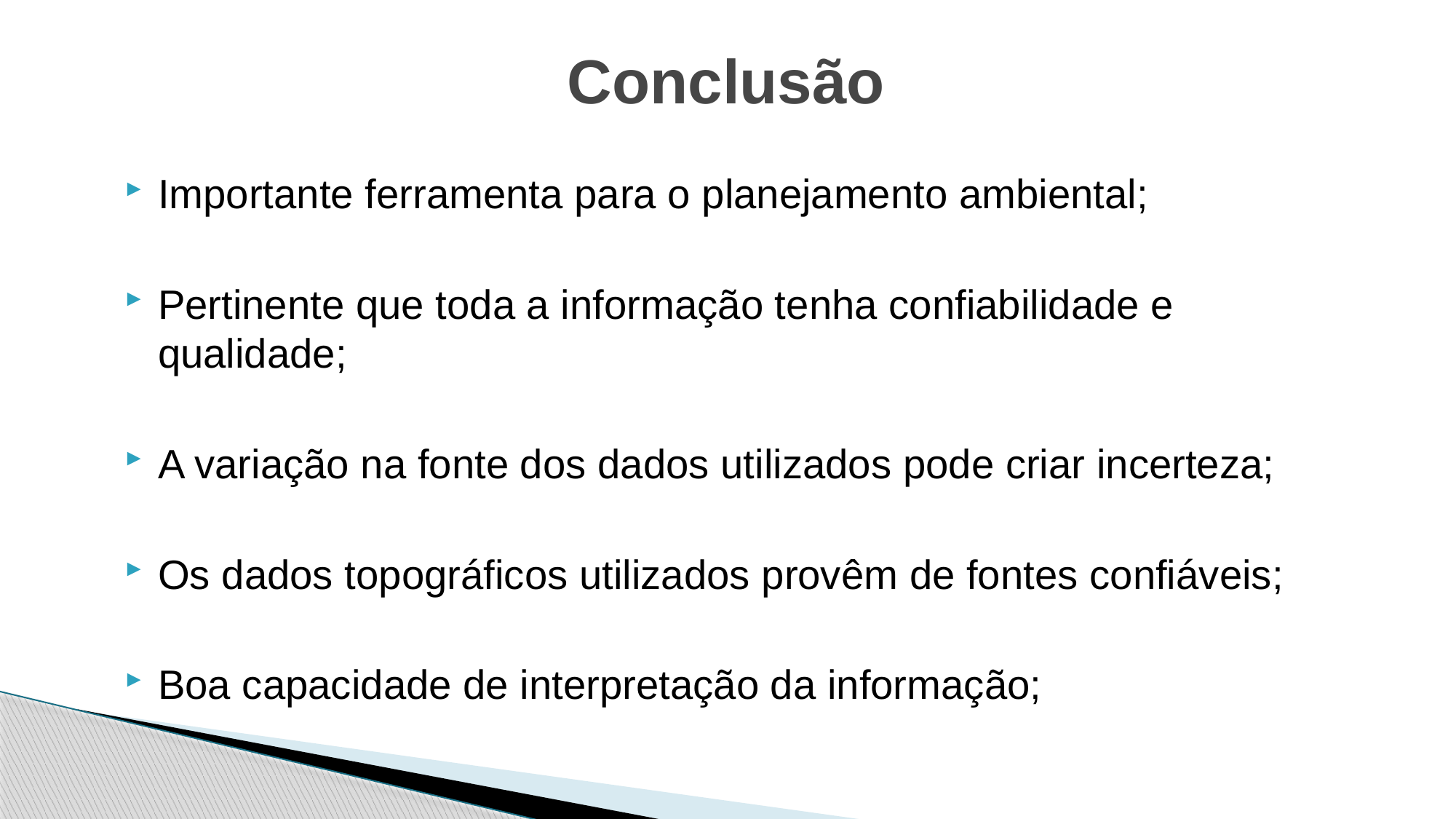

# Conclusão
Importante ferramenta para o planejamento ambiental;

Pertinente que toda a informação tenha confiabilidade e qualidade;

A variação na fonte dos dados utilizados pode criar incerteza;

Os dados topográficos utilizados provêm de fontes confiáveis;

Boa capacidade de interpretação da informação;